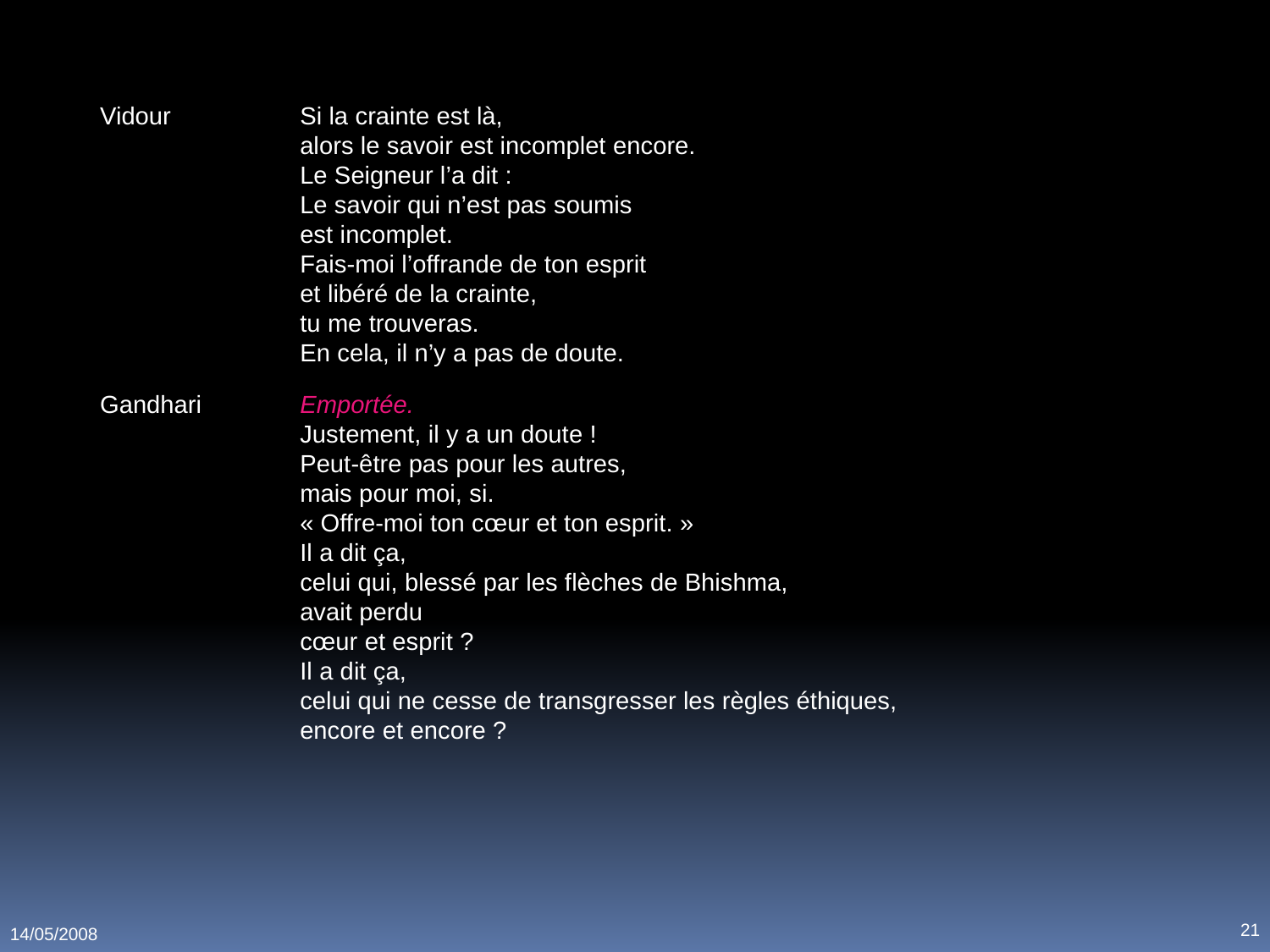

Vidour	Si la crainte est là,
alors le savoir est incomplet encore.
Le Seigneur l’a dit :
Le savoir qui n’est pas soumis
est incomplet.
Fais-moi l’offrande de ton esprit
et libéré de la crainte,
tu me trouveras.
En cela, il n’y a pas de doute.
Gandhari	Emportée.
Justement, il y a un doute !
Peut-être pas pour les autres,
mais pour moi, si.
« Offre-moi ton cœur et ton esprit. »
Il a dit ça,
celui qui, blessé par les flèches de Bhishma,
avait perdu
cœur et esprit ?
Il a dit ça,
celui qui ne cesse de transgresser les règles éthiques,
encore et encore ?

21
14/05/2008